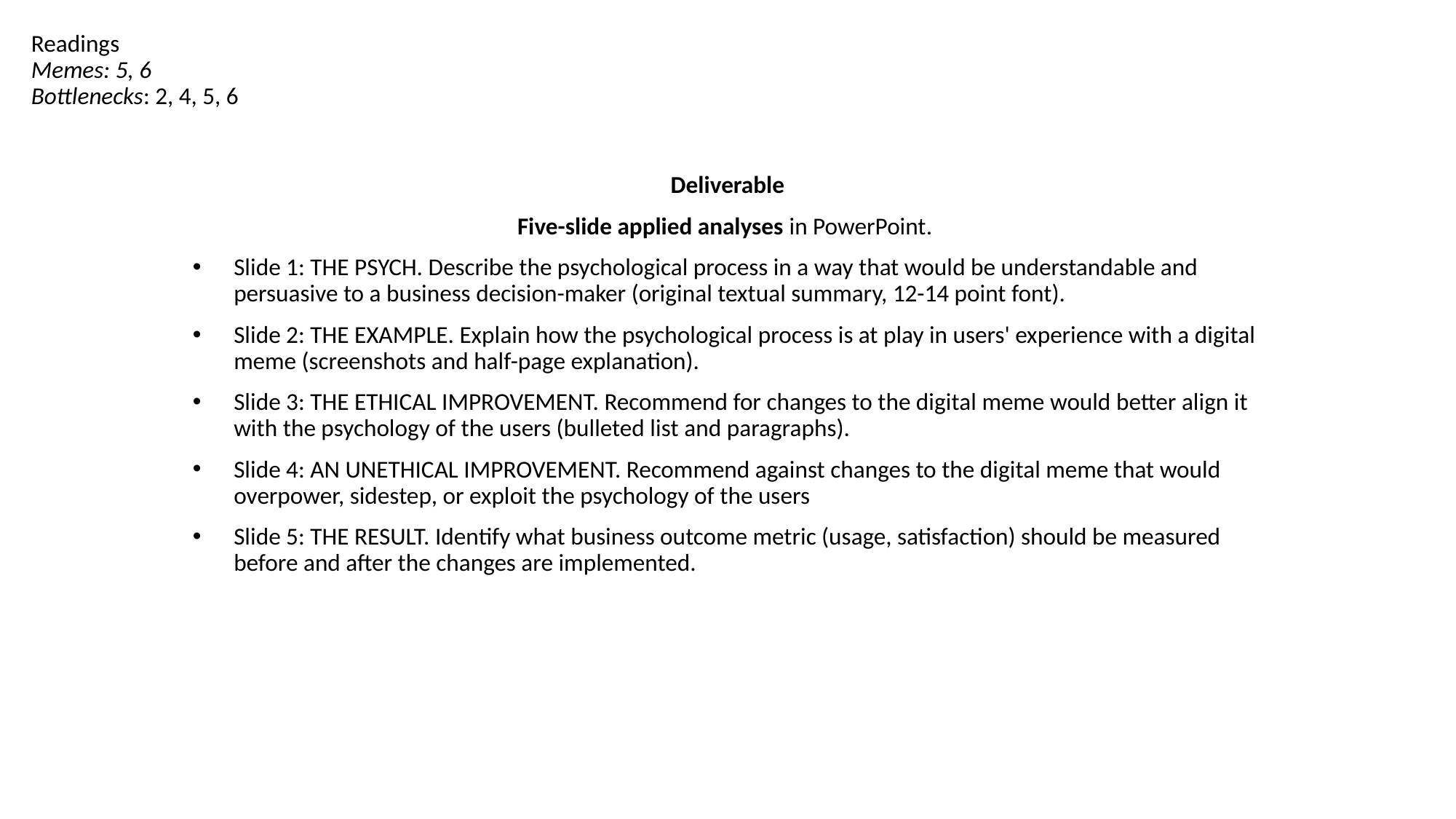

# Readings Memes: 5, 6 Bottlenecks: 2, 4, 5, 6
Deliverable
Five-slide applied analyses in PowerPoint.
Slide 1: THE PSYCH. Describe the psychological process in a way that would be understandable and persuasive to a business decision-maker (original textual summary, 12-14 point font).
Slide 2: THE EXAMPLE. Explain how the psychological process is at play in users' experience with a digital meme (screenshots and half-page explanation).
Slide 3: THE ETHICAL IMPROVEMENT. Recommend for changes to the digital meme would better align it with the psychology of the users (bulleted list and paragraphs).
Slide 4: AN UNETHICAL IMPROVEMENT. Recommend against changes to the digital meme that would overpower, sidestep, or exploit the psychology of the users
Slide 5: THE RESULT. Identify what business outcome metric (usage, satisfaction) should be measured before and after the changes are implemented.